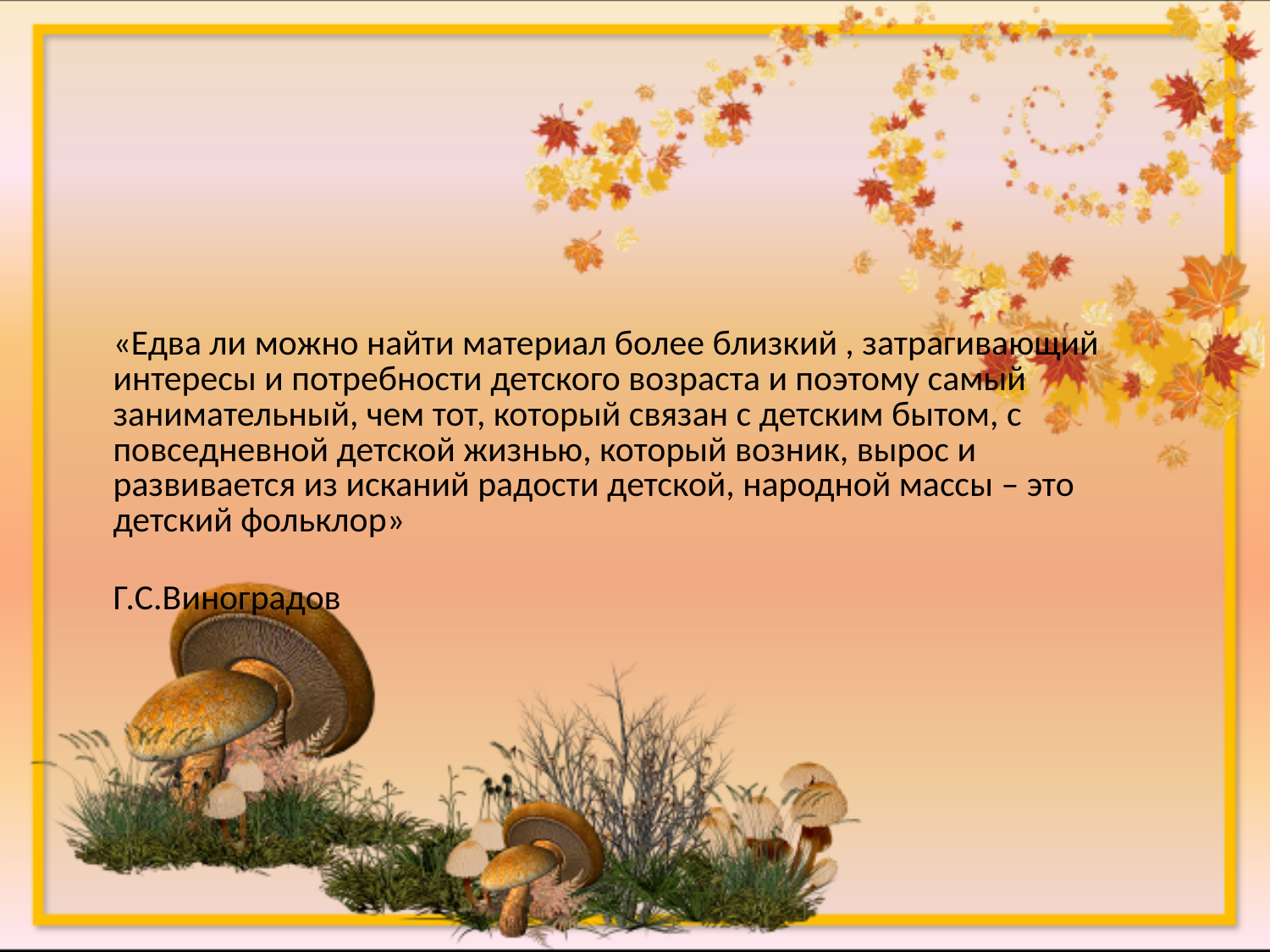

«Едва ли можно найти материал более близкий , затрагивающий интересы и потребности детского возраста и поэтому самый занимательный, чем тот, который связан с детским бытом, с повседневной детской жизнью, который возник, вырос и развивается из исканий радости детской, народной массы – это  детский фольклор»
                                                                                                       Г.С.Виноградов